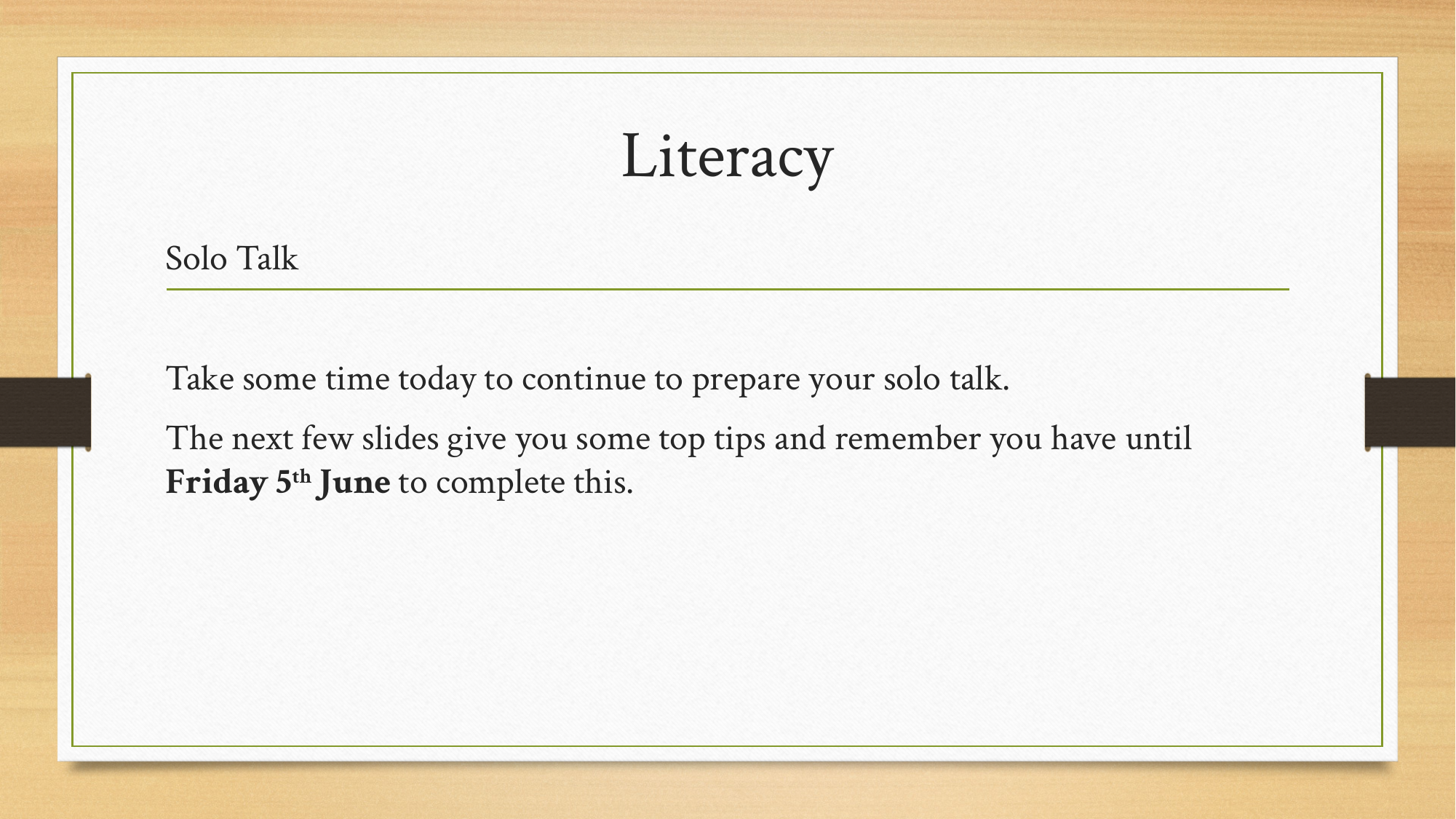

# Literacy
Solo Talk

Take some time today to continue to prepare your solo talk.
The next few slides give you some top tips and remember you have until Friday 5th June to complete this.